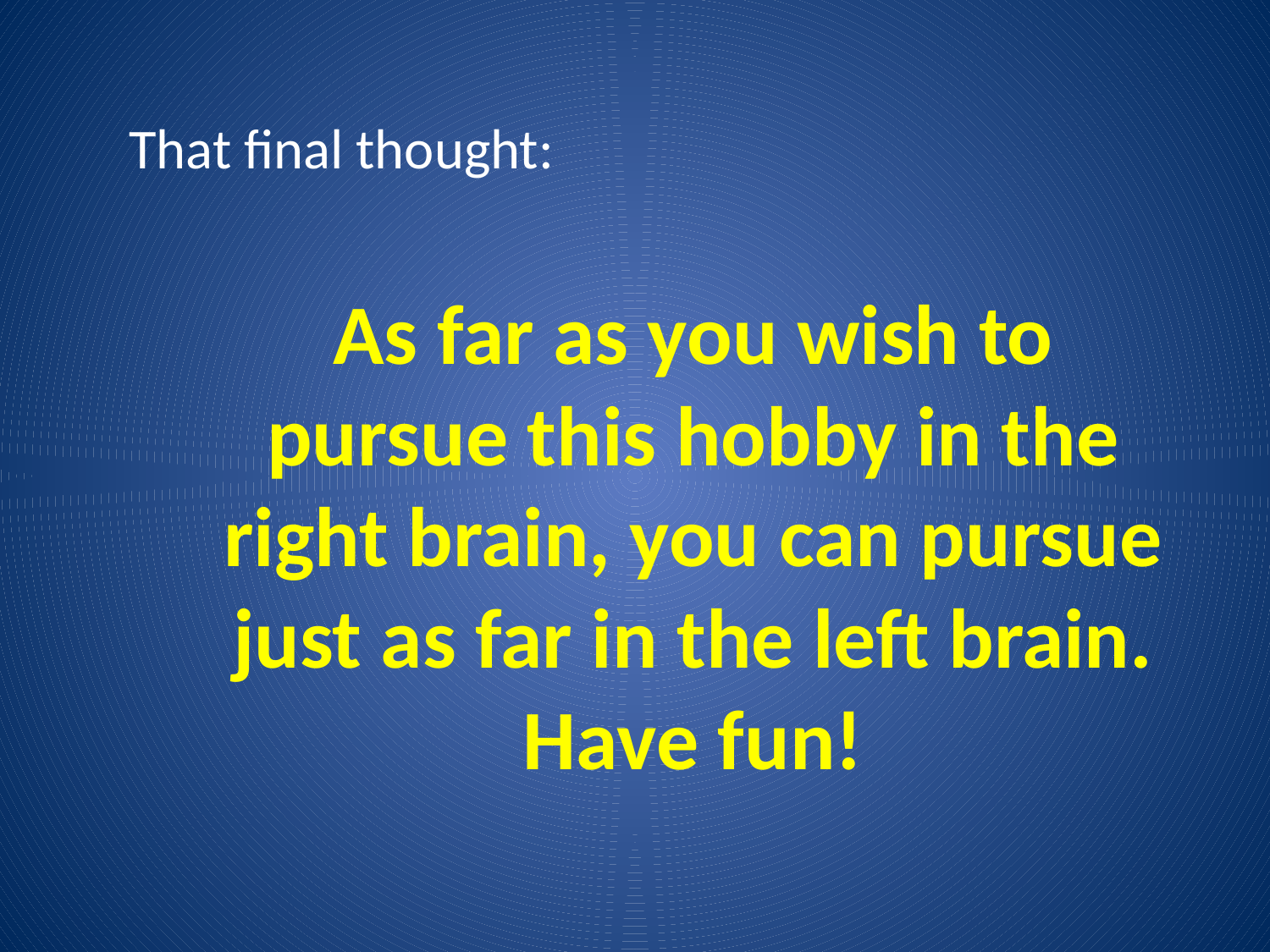

That final thought:

# As far as you wish to pursue this hobby in the right brain, you can pursue just as far in the left brain. Have fun!